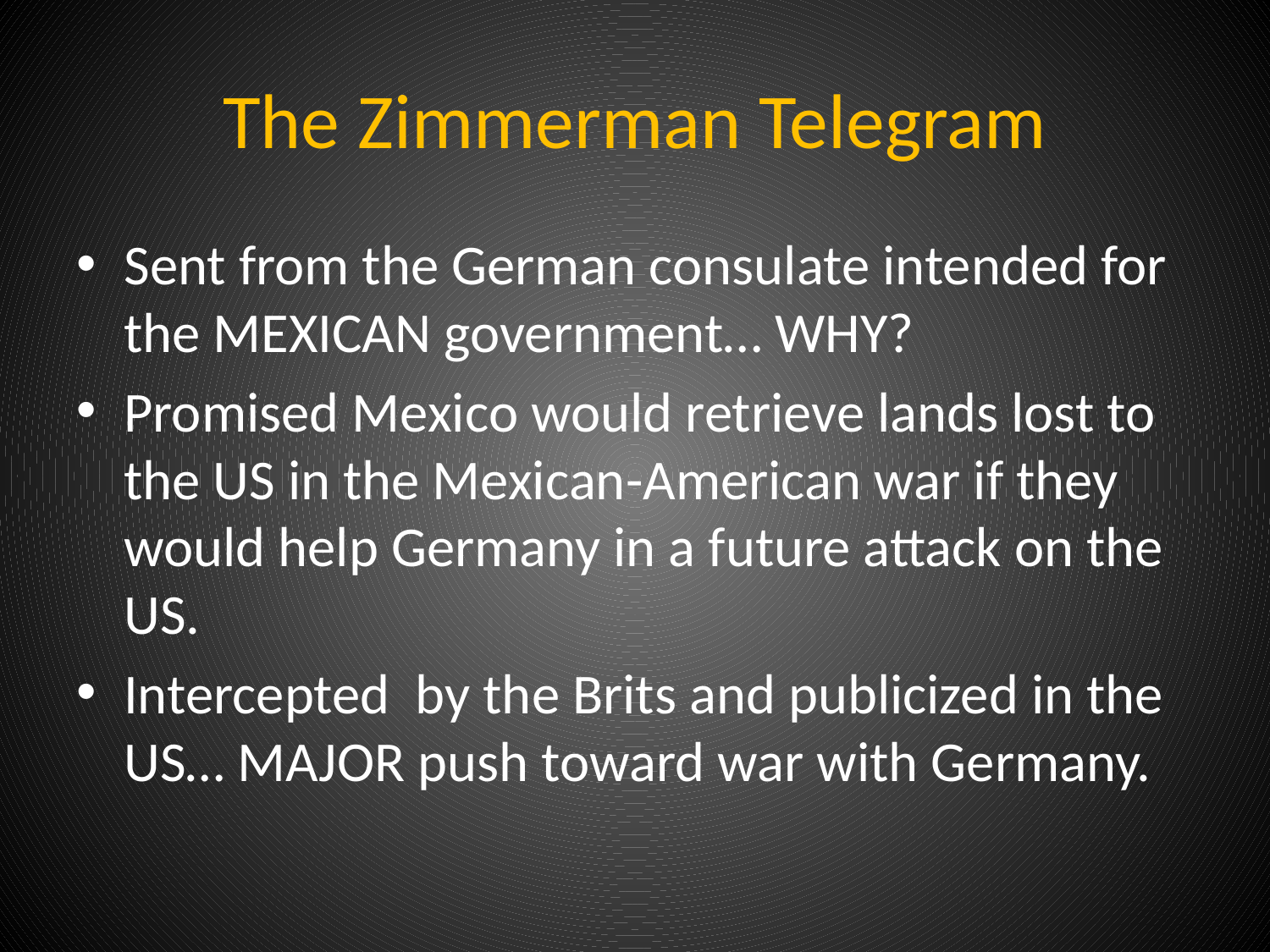

# The Zimmerman Telegram
Sent from the German consulate intended for the MEXICAN government… WHY?
Promised Mexico would retrieve lands lost to the US in the Mexican-American war if they would help Germany in a future attack on the US.
Intercepted  by the Brits and publicized in the US… MAJOR push toward war with Germany.